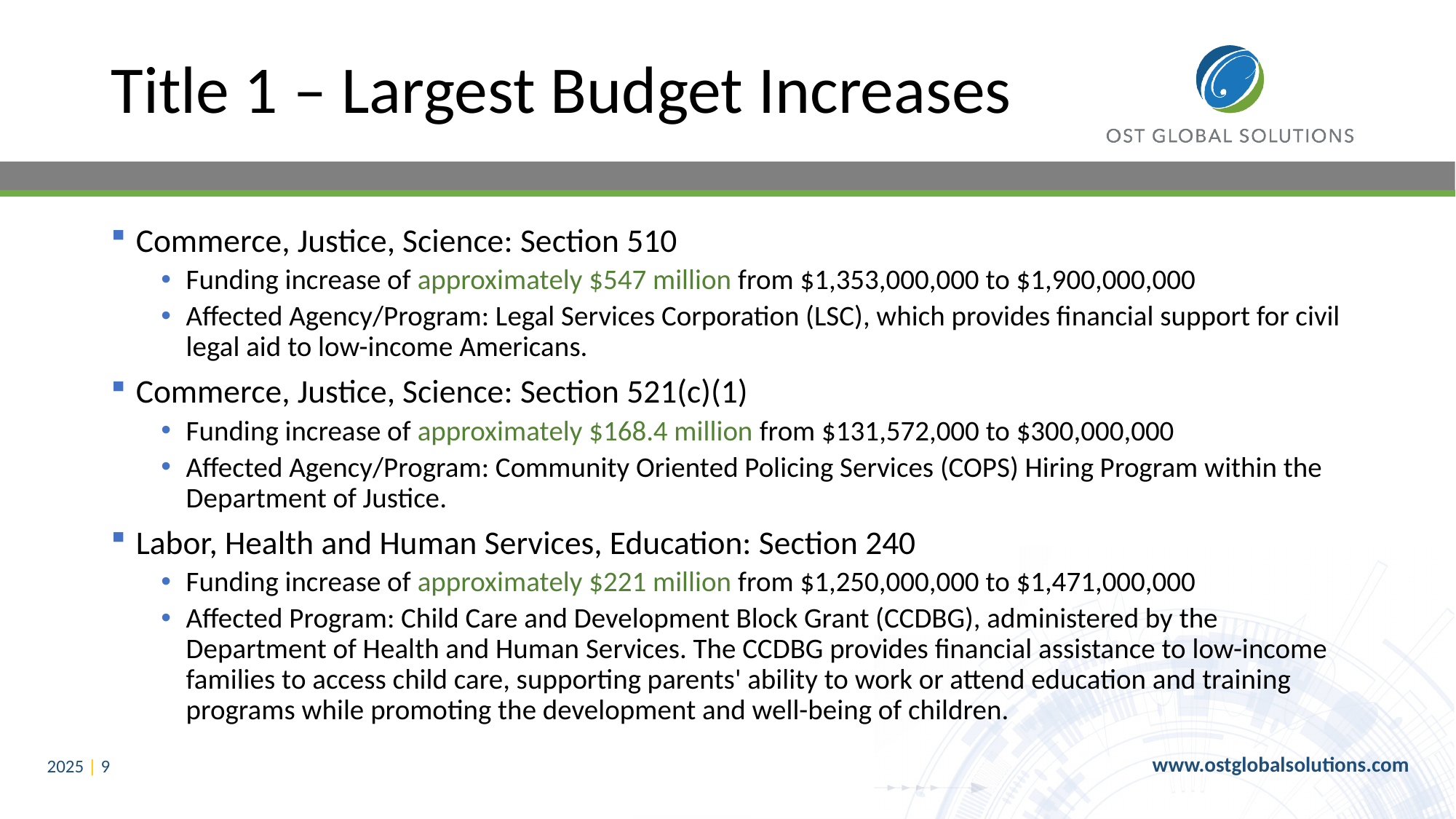

# Title 1 – Largest Budget Increases
Commerce, Justice, Science: Section 510
Funding increase of approximately $547 million from $1,353,000,000 to $1,900,000,000
Affected Agency/Program: Legal Services Corporation (LSC), which provides financial support for civil legal aid to low-income Americans.
Commerce, Justice, Science: Section 521(c)(1)
Funding increase of approximately $168.4 million from $131,572,000 to $300,000,000
Affected Agency/Program: Community Oriented Policing Services (COPS) Hiring Program within the Department of Justice.
Labor, Health and Human Services, Education: Section 240
Funding increase of approximately $221 million from $1,250,000,000 to $1,471,000,000
Affected Program: Child Care and Development Block Grant (CCDBG), administered by the Department of Health and Human Services. The CCDBG provides financial assistance to low-income families to access child care, supporting parents' ability to work or attend education and training programs while promoting the development and well-being of children.